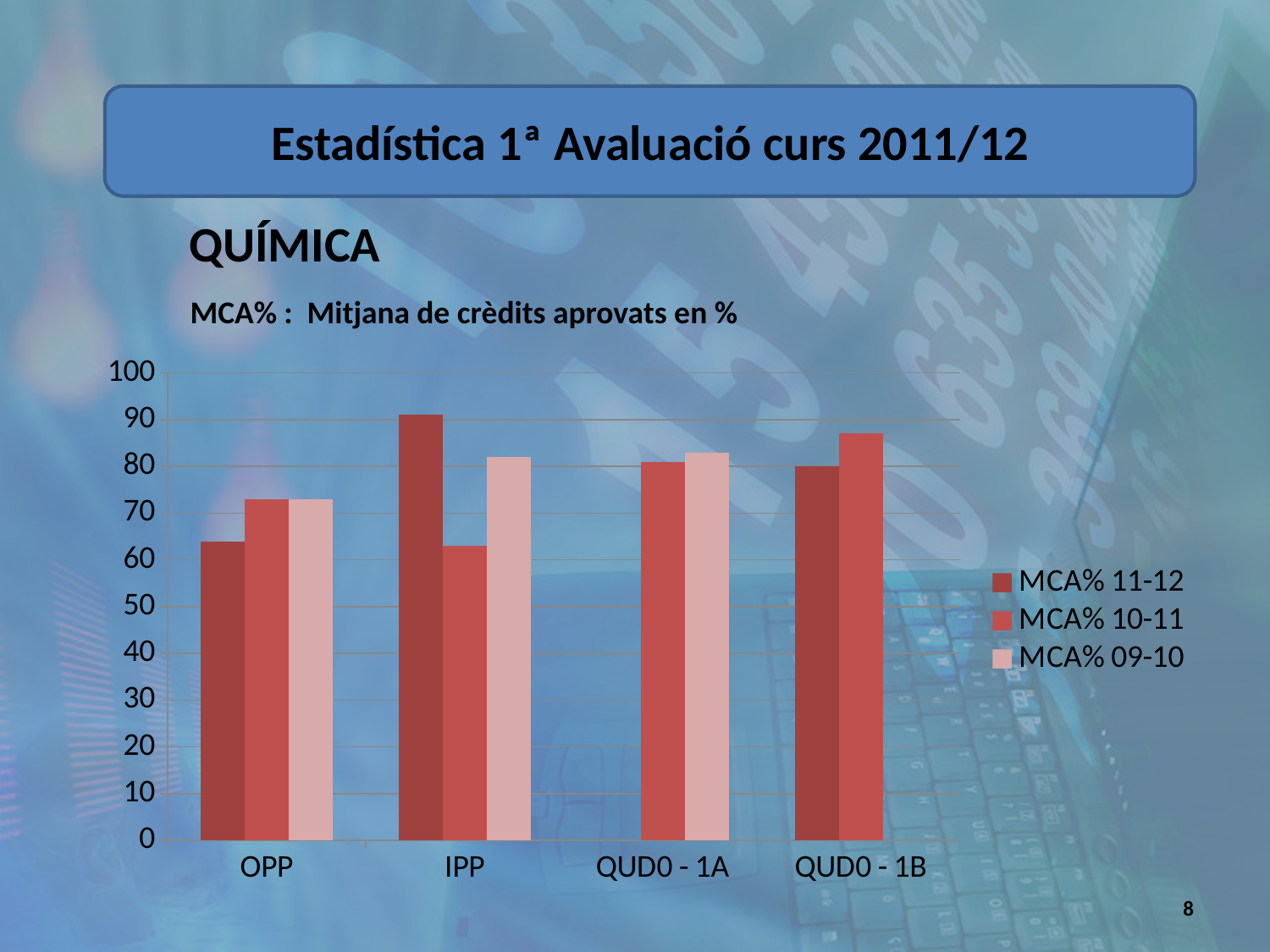

Estadística 1ª Avaluació curs 2011/12
QUÍMICA
MCA% :  Mitjana de crèdits aprovats en %

### Chart

| Category | MCA% 11-12 | MCA% 10-11 | MCA% 09-10 |
|---|---|---|---|
| OPP | 64.0 | 73.0 | 73.0 |
| IPP | 91.0 | 63.0 | 82.0 |
| QUD0 - 1A | None | 81.0 | 83.0 |
| QUD0 - 1B | 80.0 | 87.0 | None |
8